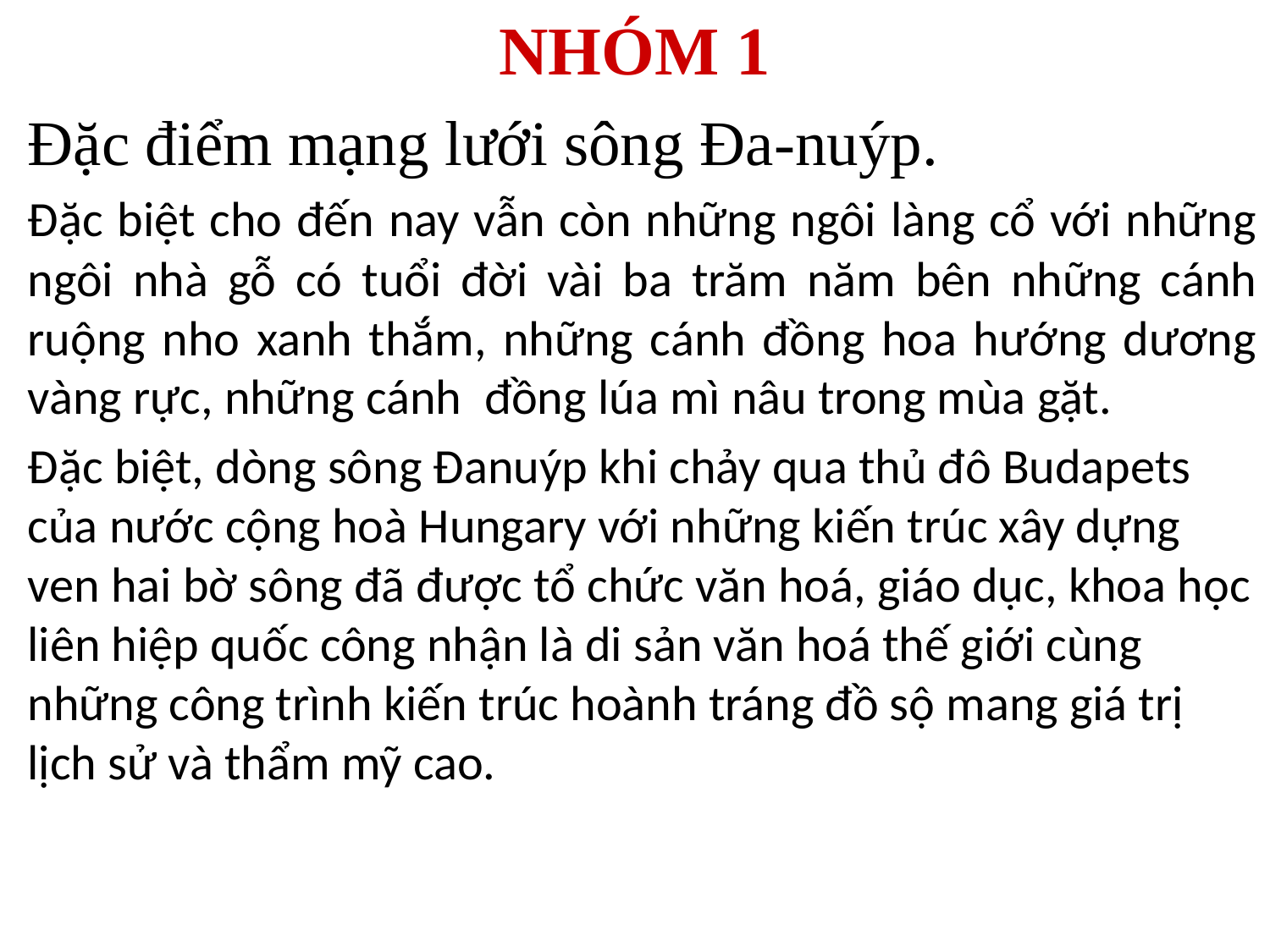

# NHÓM 1
Đặc điểm mạng lưới sông Đa-nuýp.
Đặc biệt cho đến nay vẫn còn những ngôi làng cổ với những ngôi nhà gỗ có tuổi đời vài ba trăm năm bên những cánh ruộng nho xanh thắm, những cánh đồng hoa hướng dương vàng rực, những cánh  đồng lúa mì nâu trong mùa gặt.
Đặc biệt, dòng sông Đanuýp khi chảy qua thủ đô Budapets của nước cộng hoà Hungary với những kiến trúc xây dựng ven hai bờ sông đã được tổ chức văn hoá, giáo dục, khoa học liên hiệp quốc công nhận là di sản văn hoá thế giới cùng những công trình kiến trúc hoành tráng đồ sộ mang giá trị lịch sử và thẩm mỹ cao.